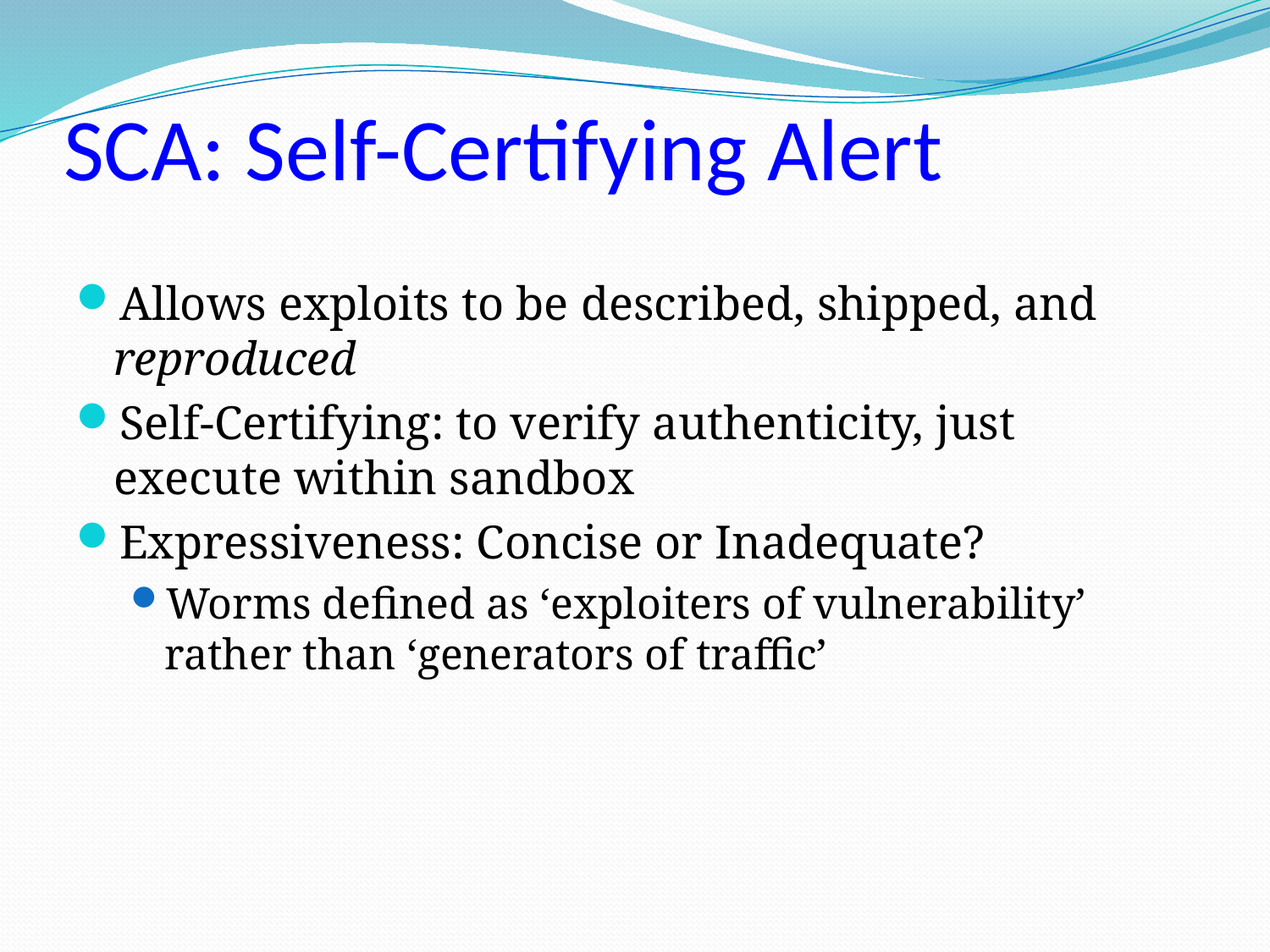

# SCA: Self-Certifying Alert
Allows exploits to be described, shipped, and reproduced
Self-Certifying: to verify authenticity, just execute within sandbox
Expressiveness: Concise or Inadequate?
Worms defined as ‘exploiters of vulnerability’ rather than ‘generators of traffic’